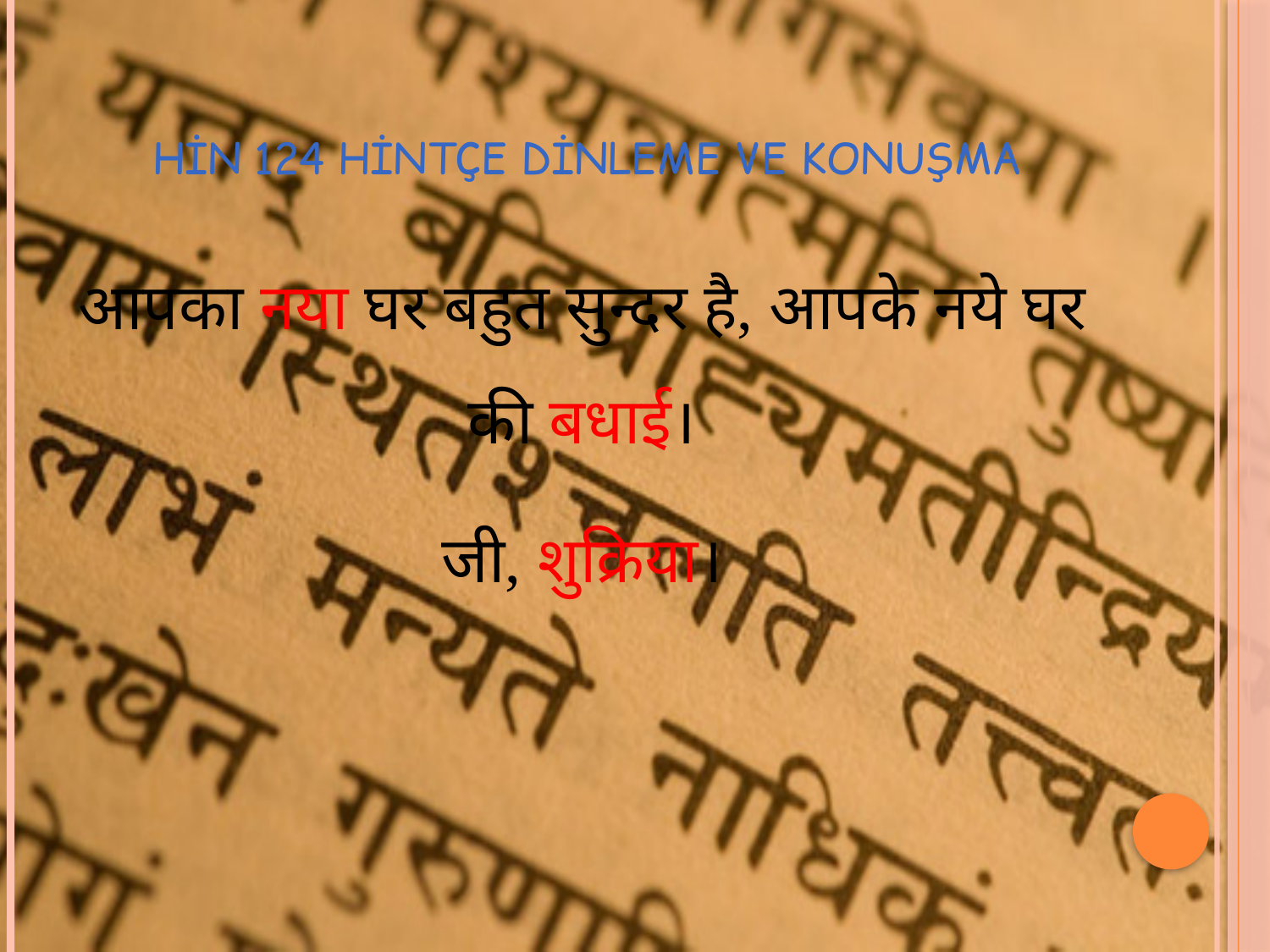

# HİN 124 HİNTÇE DİNLEME VE KONUŞMA
आपका नया घर बहुत सुन्दर है, आपके नये घर की बधाई।
जी, शुक्रिया।